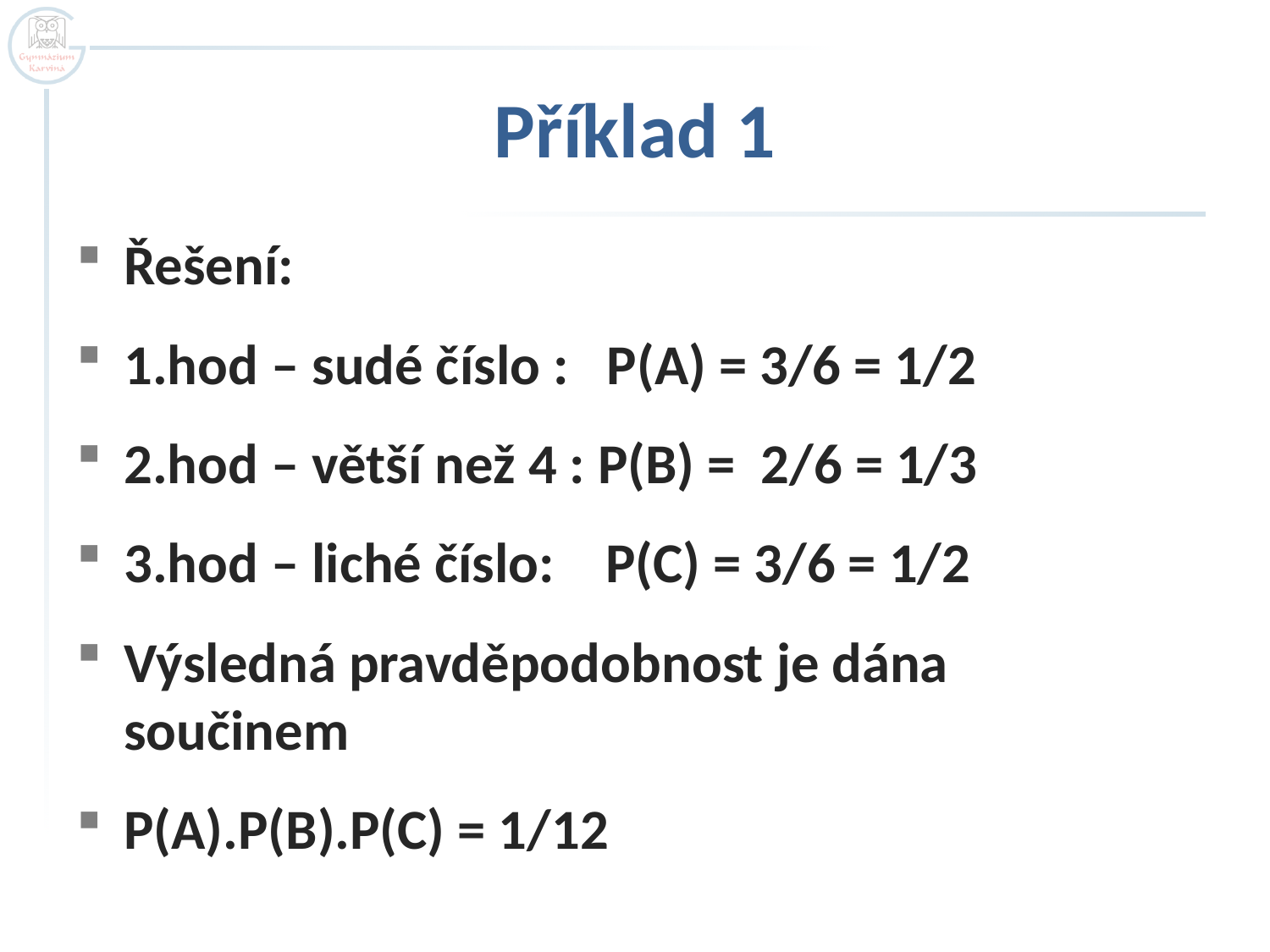

# Příklad 1
Řešení:
1.hod – sudé číslo :   P(A) = 3/6 = 1/2
2.hod – větší než 4 : P(B) =  2/6 = 1/3
3.hod – liché číslo:    P(C) = 3/6 = 1/2
Výsledná pravděpodobnost je dána
součinem
P(A).P(B).P(C) = 1/12